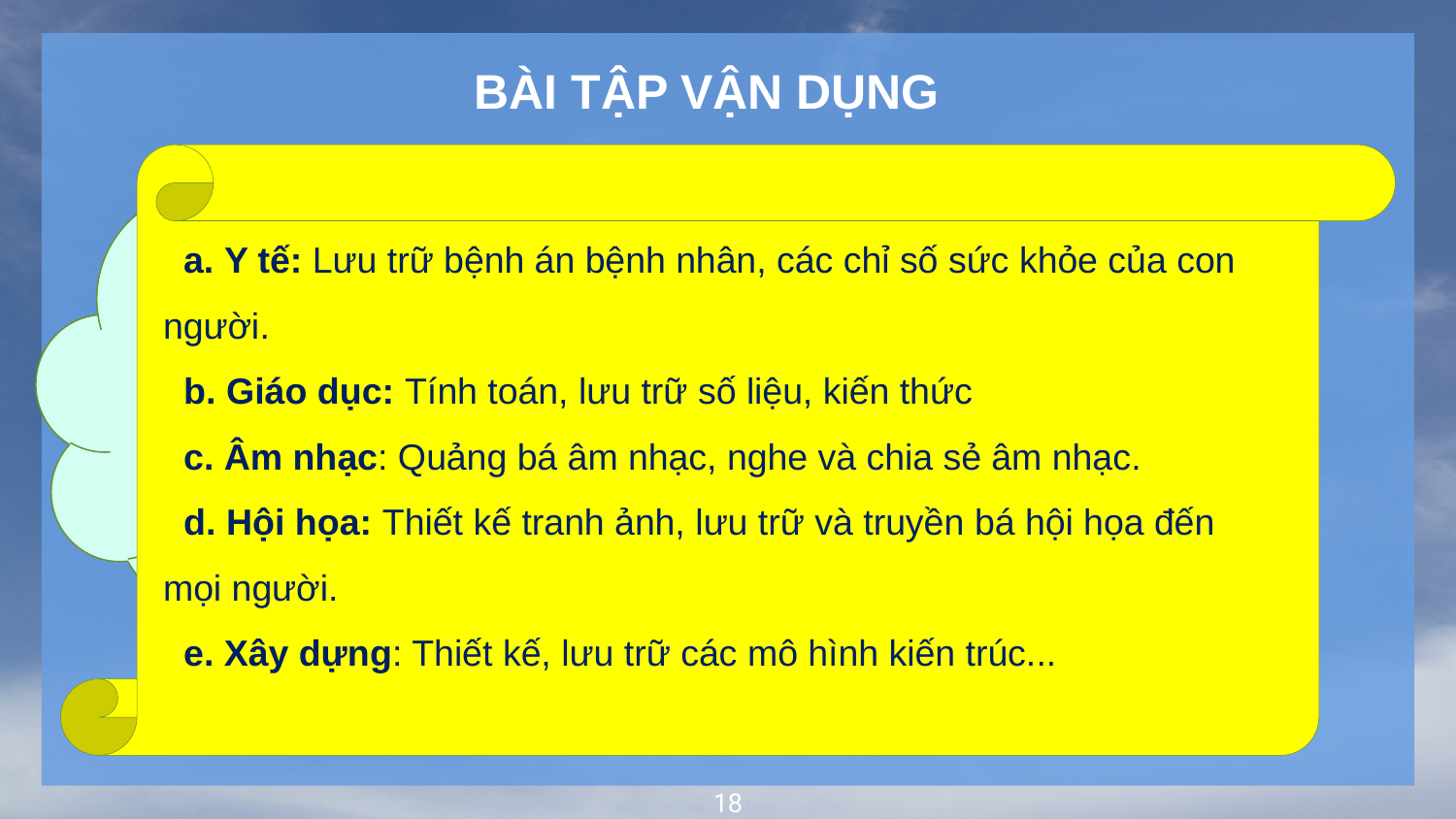

BÀI TẬP VẬN DỤNG

Em hãy liệt kê những lợi ích của máy tính ở một trong các lĩnh vực y tế, giáo dục, âm nhạc, hội họa, xây dựng để thấy rõ hiệu quả của việc xử lí thông tin bằng máy tính?

  a. Y tế: Lưu trữ bệnh án bệnh nhân, các chỉ số sức khỏe của con người.
  b. Giáo dục: Tính toán, lưu trữ số liệu, kiến thức
  c. Âm nhạc: Quảng bá âm nhạc, nghe và chia sẻ âm nhạc.
  d. Hội họa: Thiết kế tranh ảnh, lưu trữ và truyền bá hội họa đến mọi người.
  e. Xây dựng: Thiết kế, lưu trữ các mô hình kiến trúc...

18